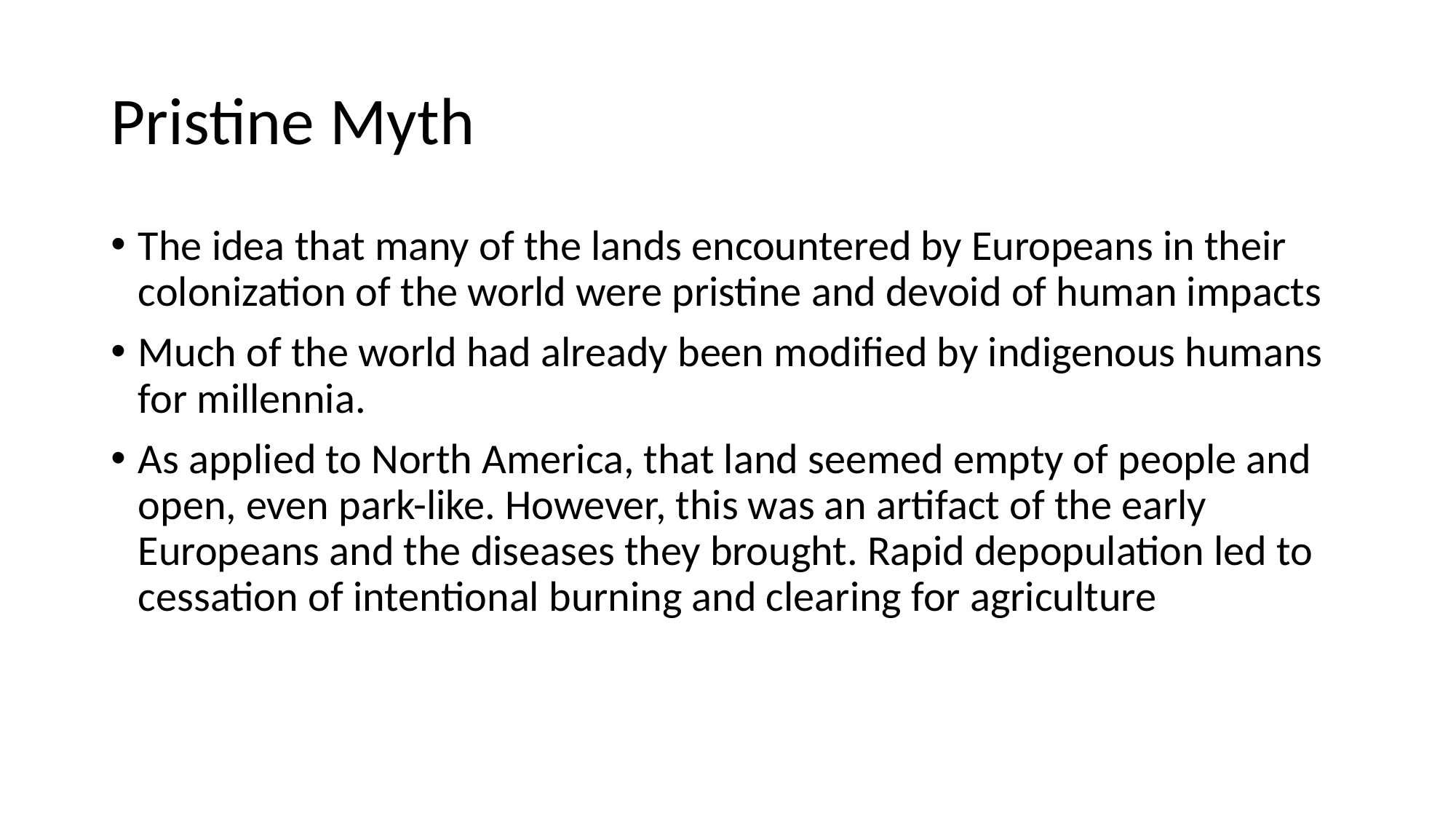

# Pristine Myth
The idea that many of the lands encountered by Europeans in their colonization of the world were pristine and devoid of human impacts
Much of the world had already been modified by indigenous humans for millennia.
As applied to North America, that land seemed empty of people and open, even park-like. However, this was an artifact of the early Europeans and the diseases they brought. Rapid depopulation led to cessation of intentional burning and clearing for agriculture